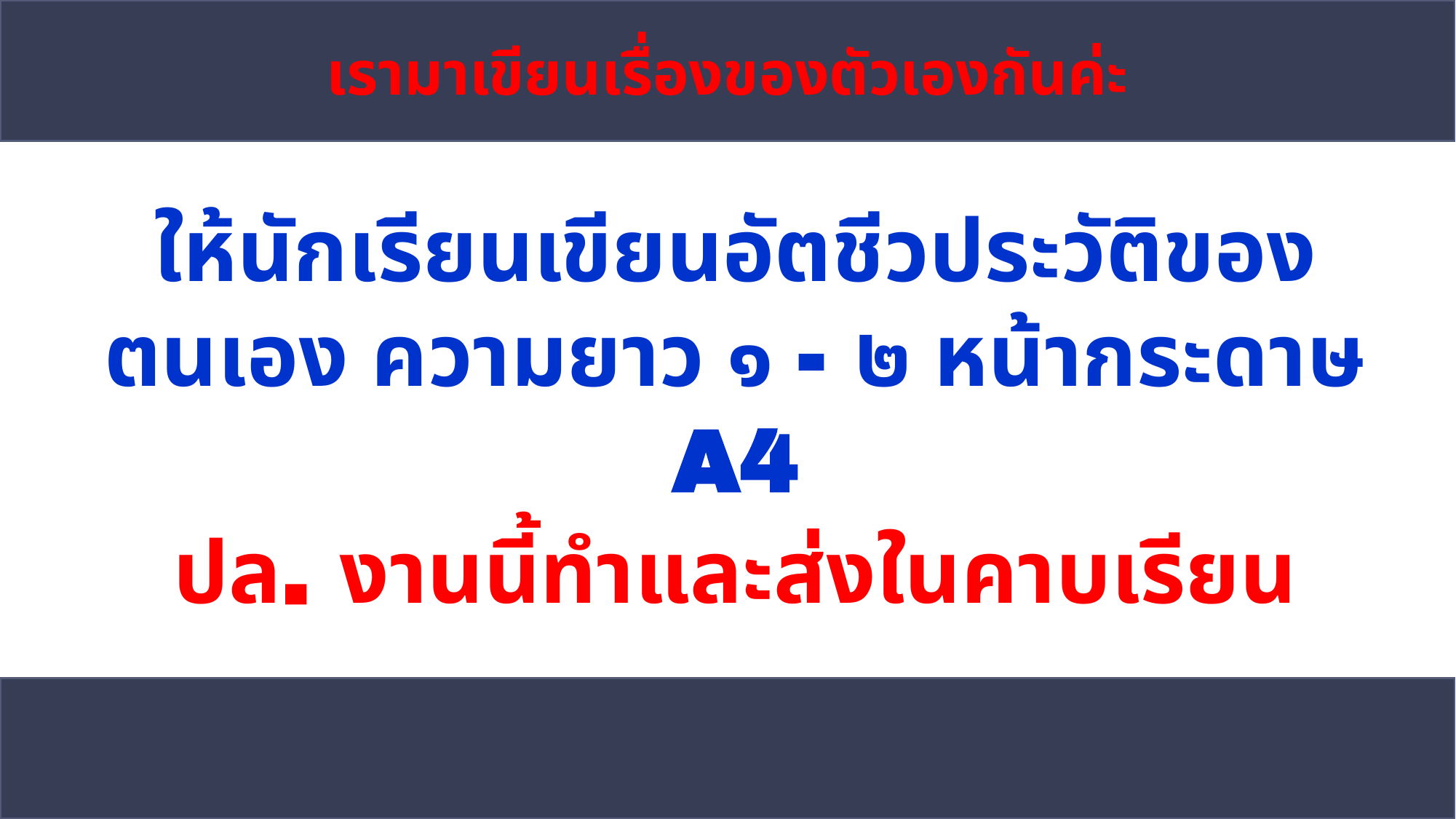

เรามาเขียนเรื่องของตัวเองกันค่ะ
ให้นักเรียนเขียนอัตชีวประวัติของตนเอง ความยาว ๑ - ๒ หน้ากระดาษ A4
ปล. งานนี้ทำและส่งในคาบเรียน